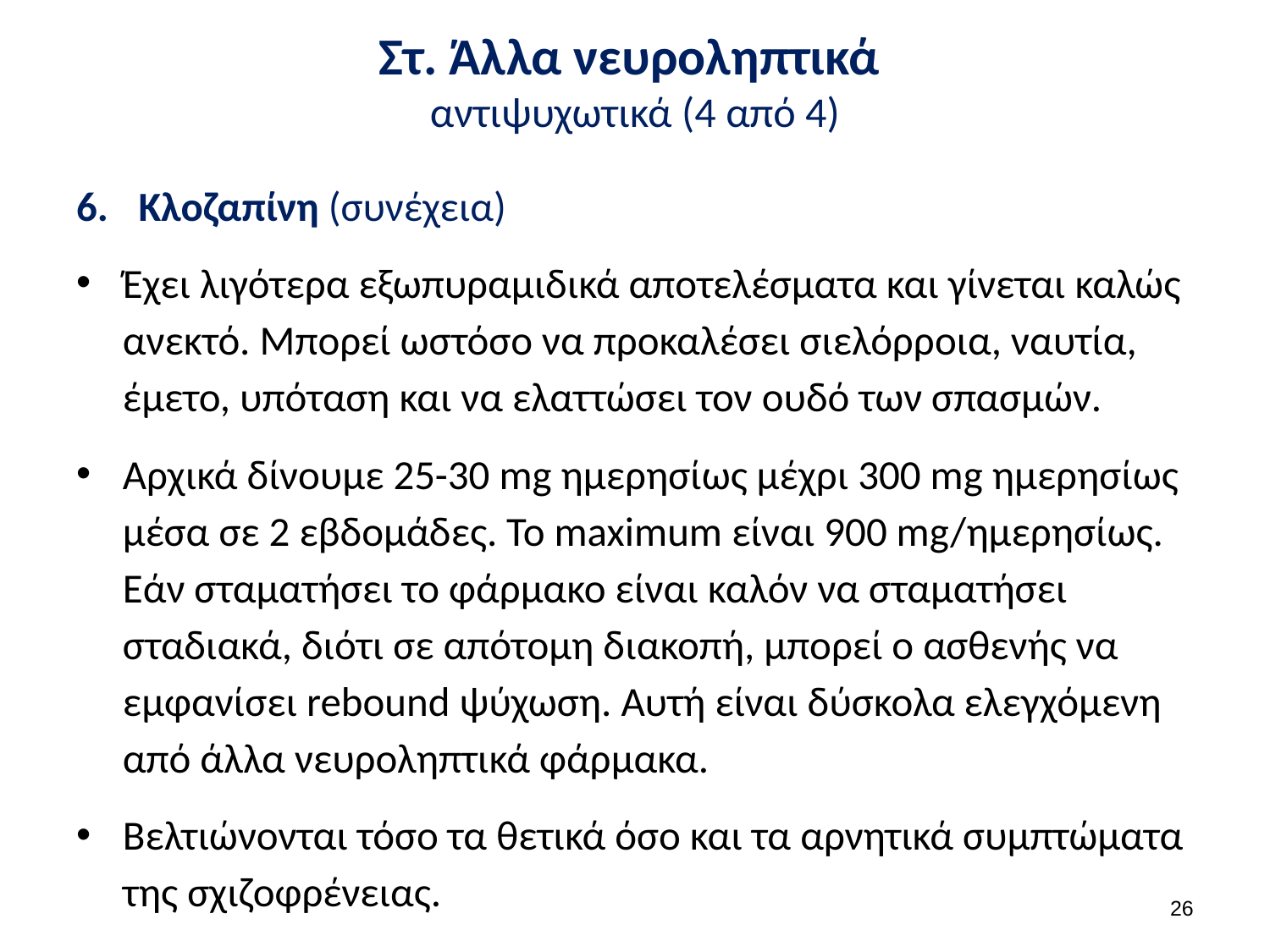

# Στ. Άλλα νευροληπτικά αντιψυχωτικά (4 από 4)
Κλοζαπίνη (συνέχεια)
Έχει λιγότερα εξωπυραμιδικά αποτελέσματα και γίνεται καλώς ανεκτό. Μπορεί ωστόσο να προκαλέσει σιελόρροια, ναυτία, έμετο, υπόταση και να ελαττώσει τον ουδό των σπασμών.
Αρχικά δίνουμε 25-30 mg ημερησίως μέχρι 300 mg ημερησίως μέσα σε 2 εβδομάδες. Το maximum είναι 900 mg/ημερησίως. Εάν σταματήσει το φάρμακο είναι καλόν να σταματήσει σταδιακά, διότι σε απότομη διακοπή, μπορεί ο ασθενής να εμφανίσει rebound ψύχωση. Αυτή είναι δύσκολα ελεγχόμενη από άλλα νευροληπτικά φάρμακα.
Βελτιώνονται τόσο τα θετικά όσο και τα αρνητικά συμπτώματα της σχιζοφρένειας.

26